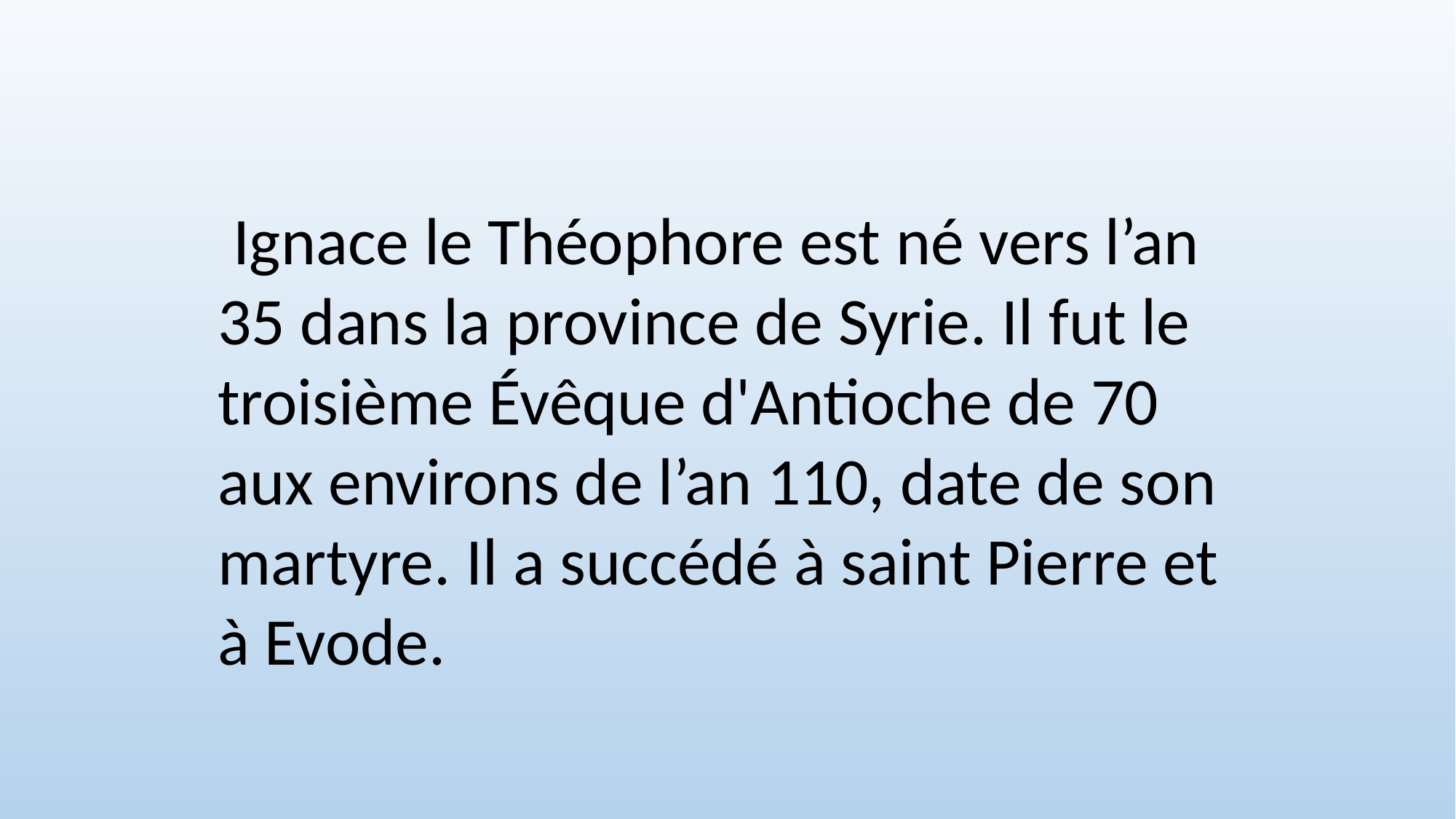

Ignace le Théophore est né vers l’an 35 dans la province de Syrie. Il fut le troisième Évêque d'Antioche de 70 aux environs de l’an 110, date de son martyre. Il a succédé à saint Pierre et à Evode.